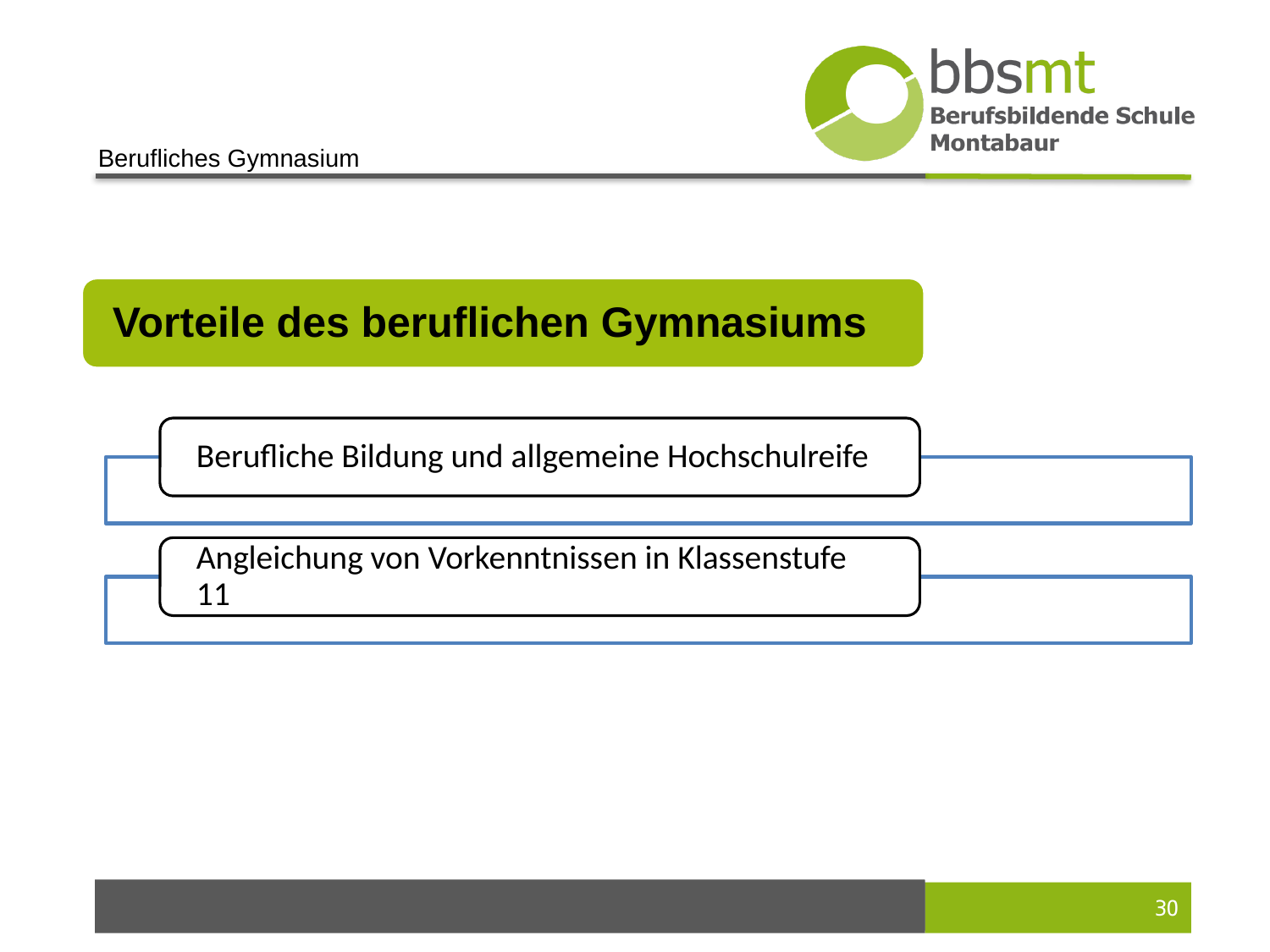

Berufliches Gymnasium
Berufliche Bildung und allgemeine Hochschulreife
Angleichung von Vorkenntnissen in Klassenstufe 11

Vorteile des beruflichen Gymnasiums

Montabaur, 29.01.2015
Montabaur, 19.11.2014
30